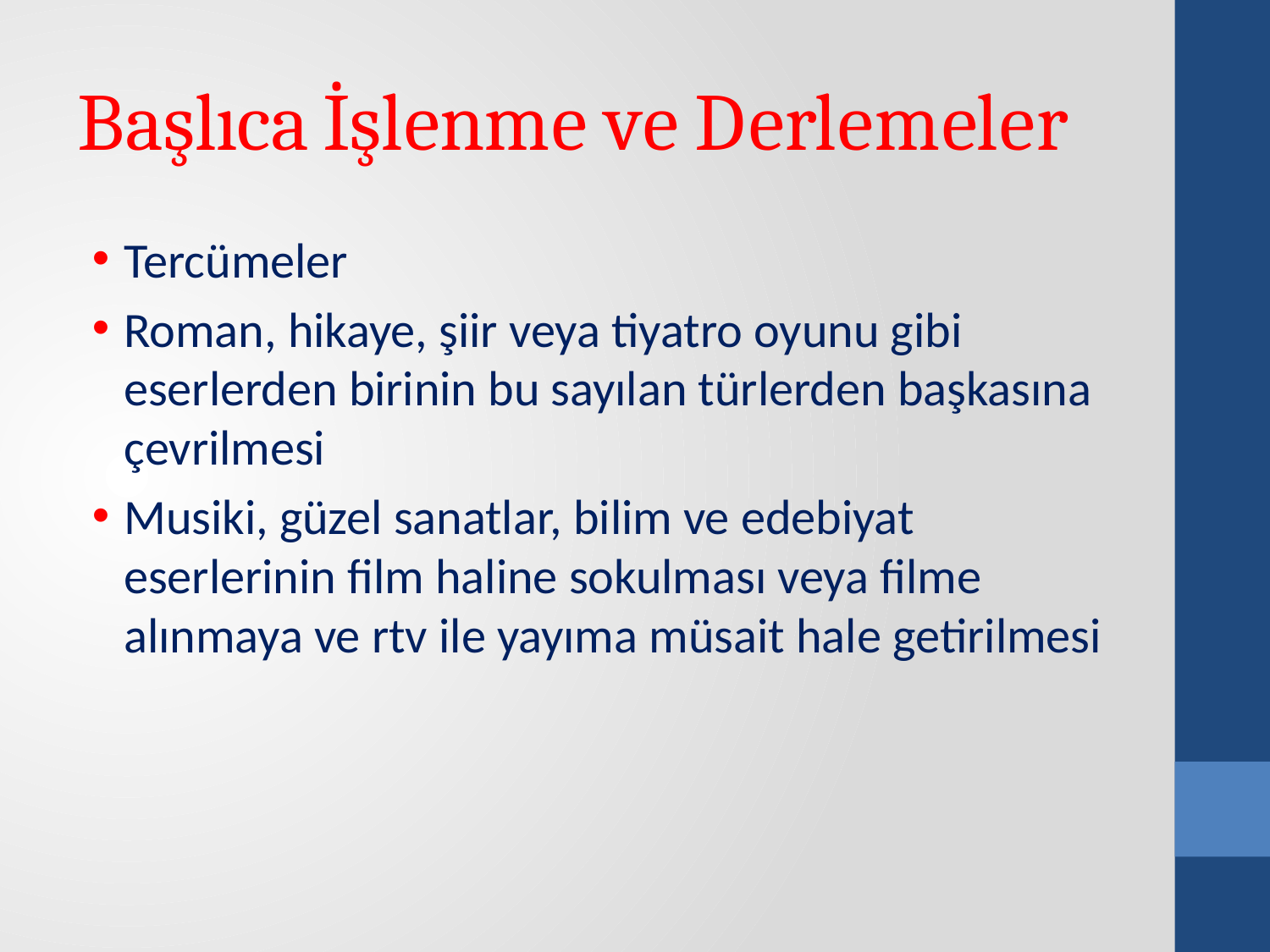

# Başlıca İşlenme ve Derlemeler
Tercümeler
Roman, hikaye, şiir veya tiyatro oyunu gibi eserlerden birinin bu sayılan türlerden başkasına çevrilmesi
Musiki, güzel sanatlar, bilim ve edebiyat eserlerinin film haline sokulması veya filme alınmaya ve rtv ile yayıma müsait hale getirilmesi